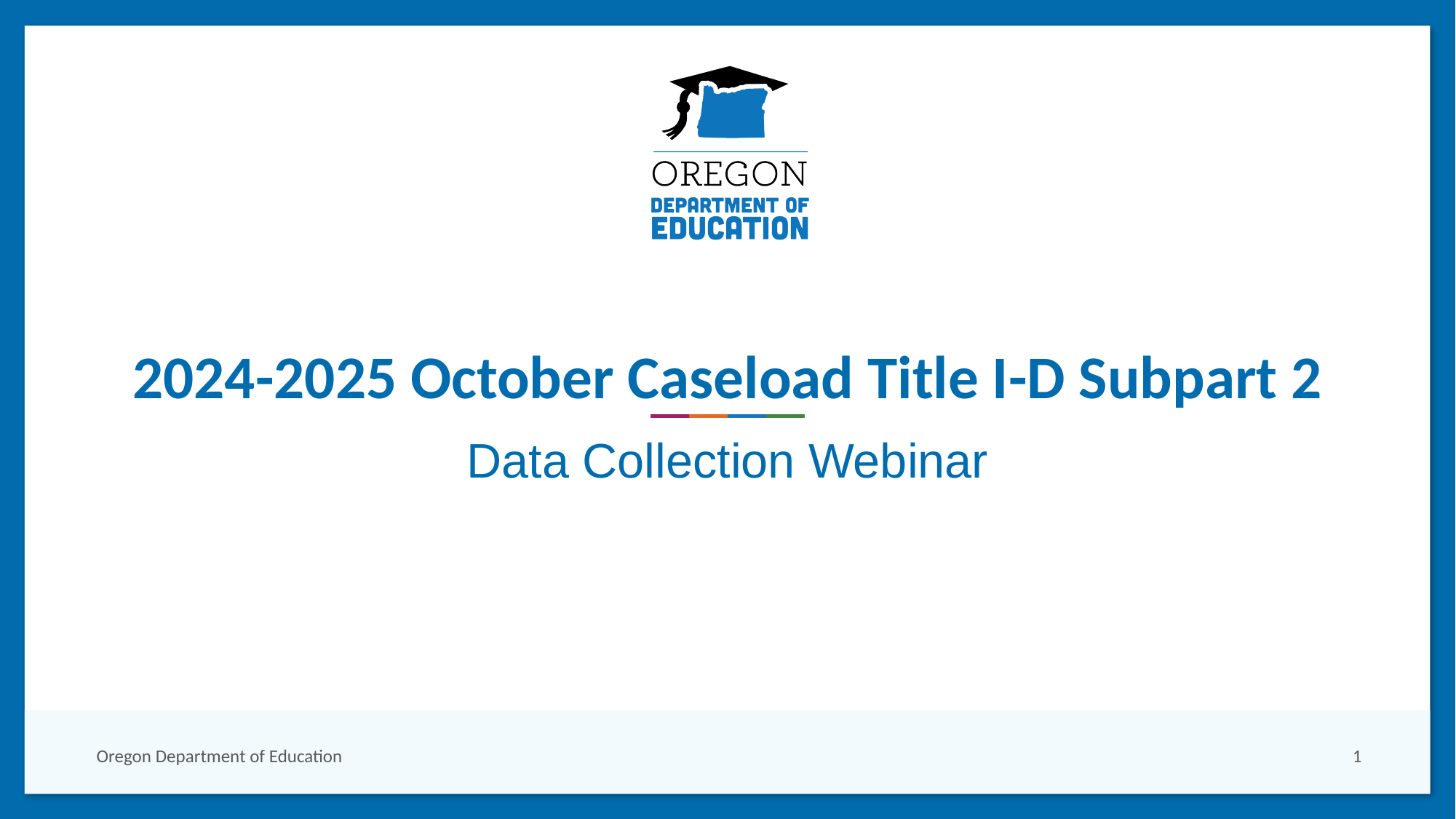

# 2024-2025 October Caseload Title I-D Subpart 2
Data Collection Webinar
Oregon Department of Education
1